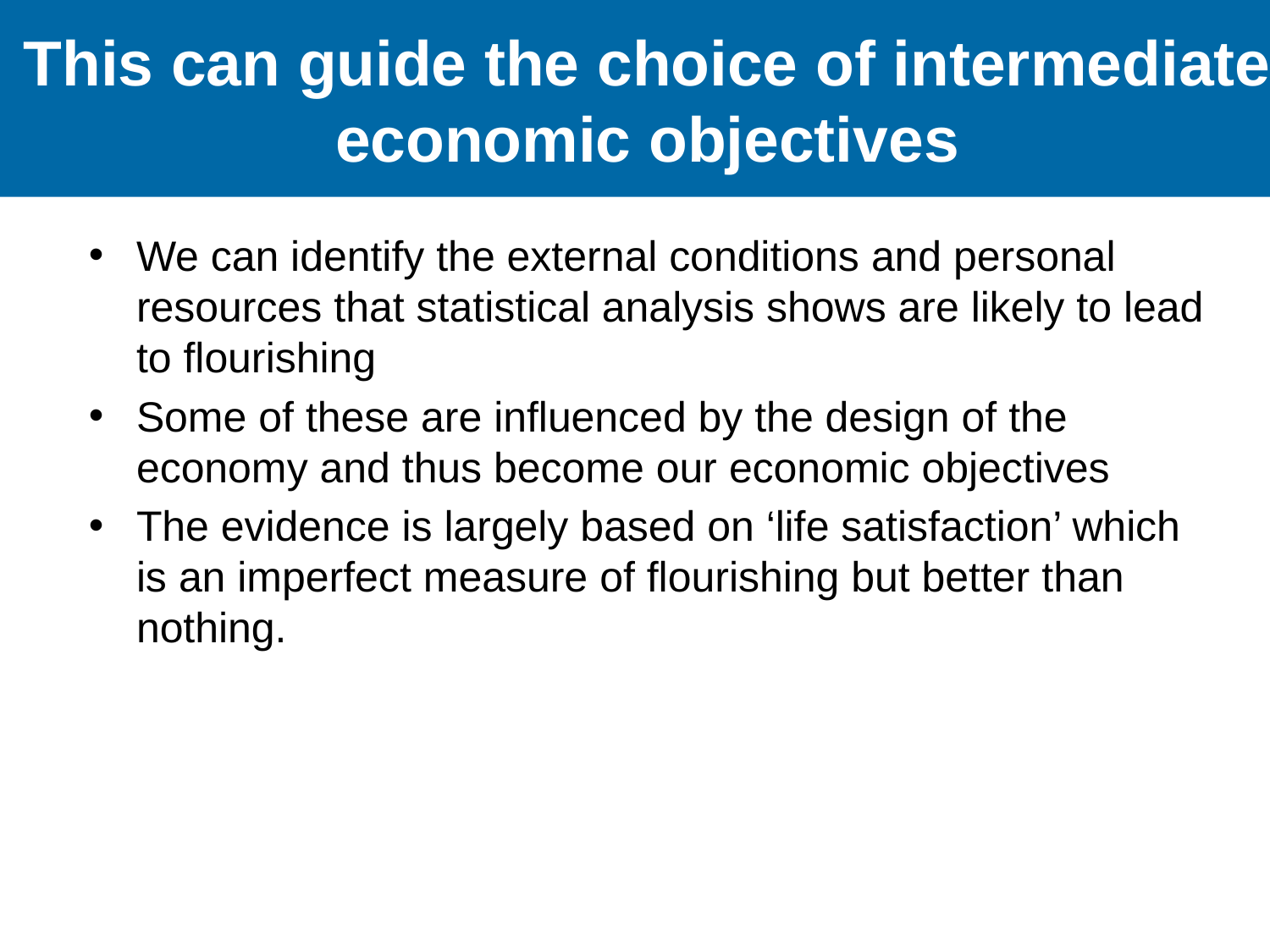

# This can guide the choice of intermediate economic objectives
We can identify the external conditions and personal resources that statistical analysis shows are likely to lead to flourishing
Some of these are influenced by the design of the economy and thus become our economic objectives
The evidence is largely based on ‘life satisfaction’ which is an imperfect measure of flourishing but better than nothing.